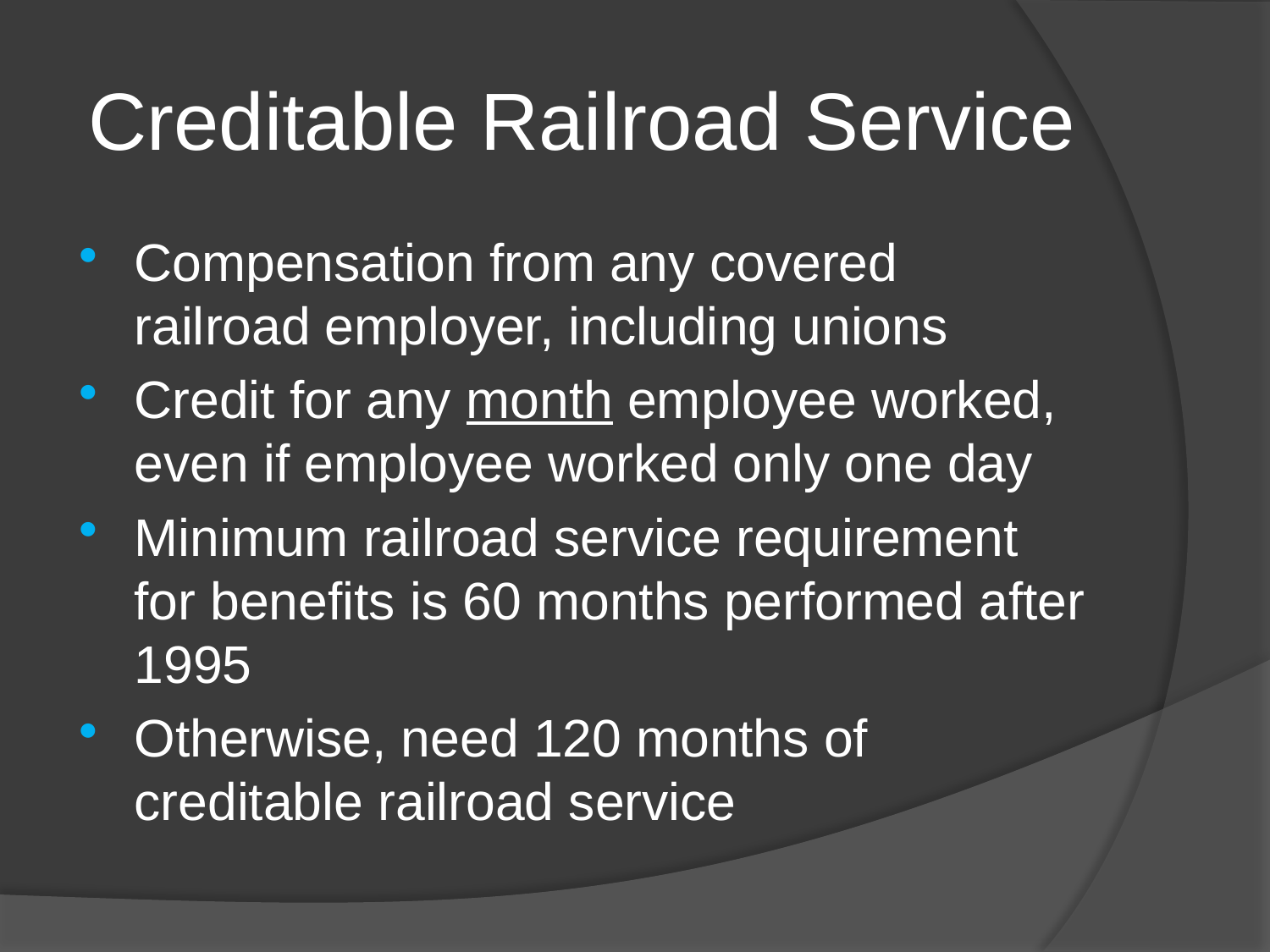

# Creditable Railroad Service
Compensation from any covered railroad employer, including unions
Credit for any month employee worked, even if employee worked only one day
Minimum railroad service requirement for benefits is 60 months performed after 1995
Otherwise, need 120 months of creditable railroad service